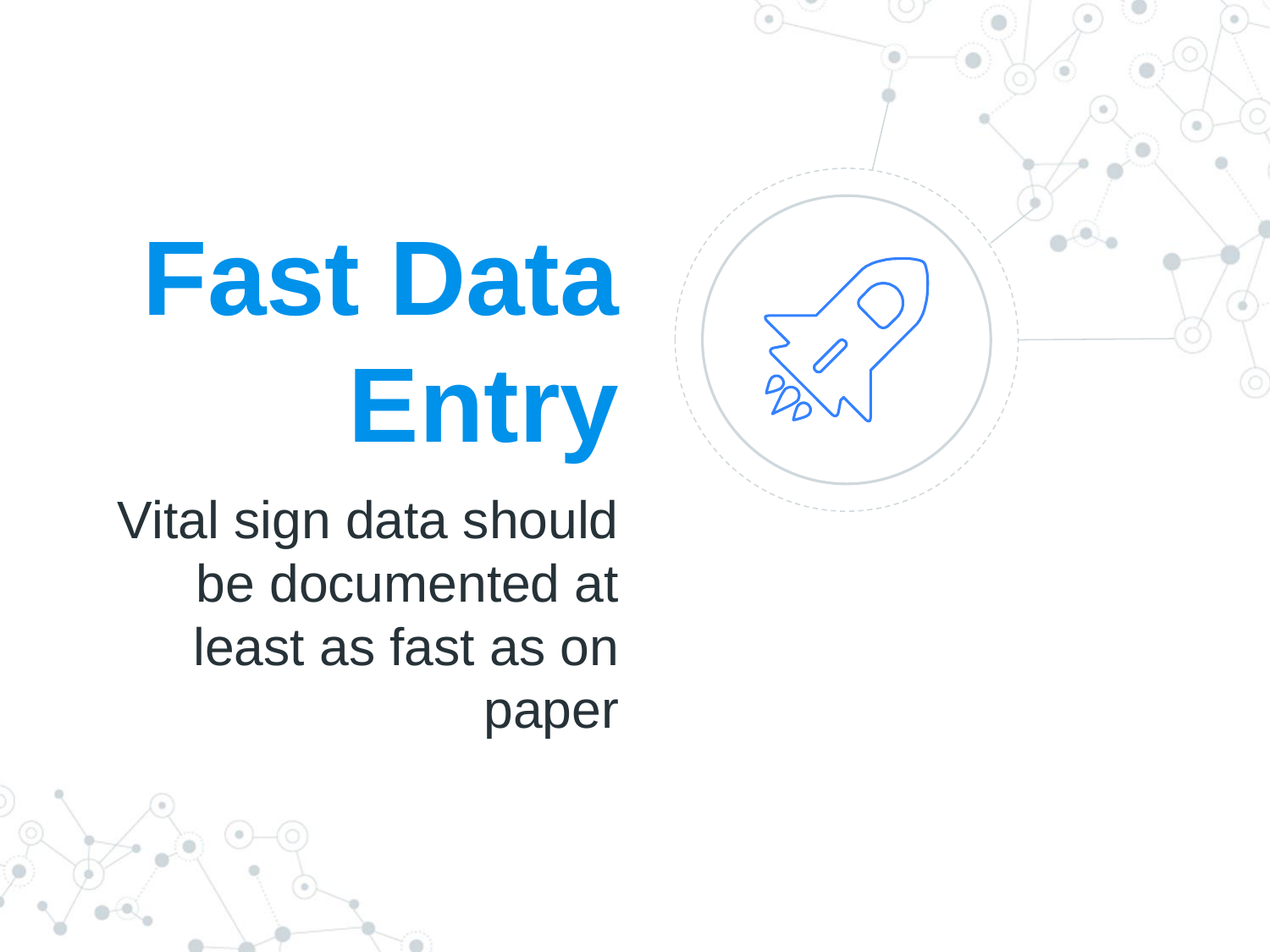

Fast Data Entry
Vital sign data should be documented at least as fast as on paper